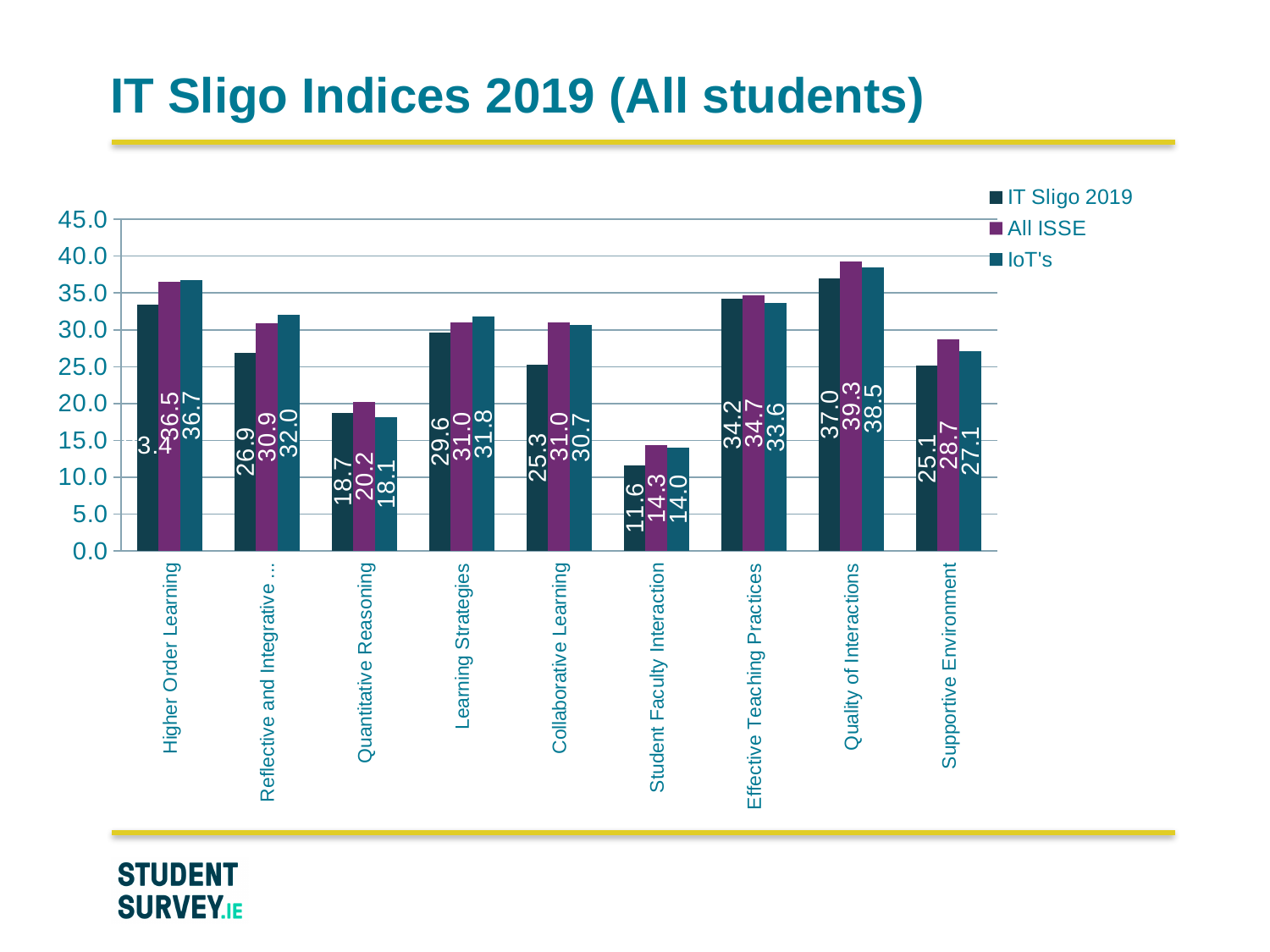

IT Sligo Indices 2019 (All students)

### Chart

| Category | IT Sligo 2019 | All ISSE | IoT's |
|---|---|---|---|
| Higher Order Learning | 33.4 | 36.5 | 36.7 |
| Reflective and Integrative Learning | 26.9 | 30.9 | 32.0 |
| Quantitative Reasoning | 18.7 | 20.2 | 18.1 |
| Learning Strategies | 29.6 | 31.0 | 31.8 |
| Collaborative Learning | 25.3 | 31.0 | 30.7 |
| Student Faculty Interaction | 11.6 | 14.3 | 14.0 |
| Effective Teaching Practices | 34.2 | 34.7 | 33.6 |
| Quality of Interactions | 37.0 | 39.3 | 38.5 |
| Supportive Environment | 25.1 | 28.7 | 27.1 |